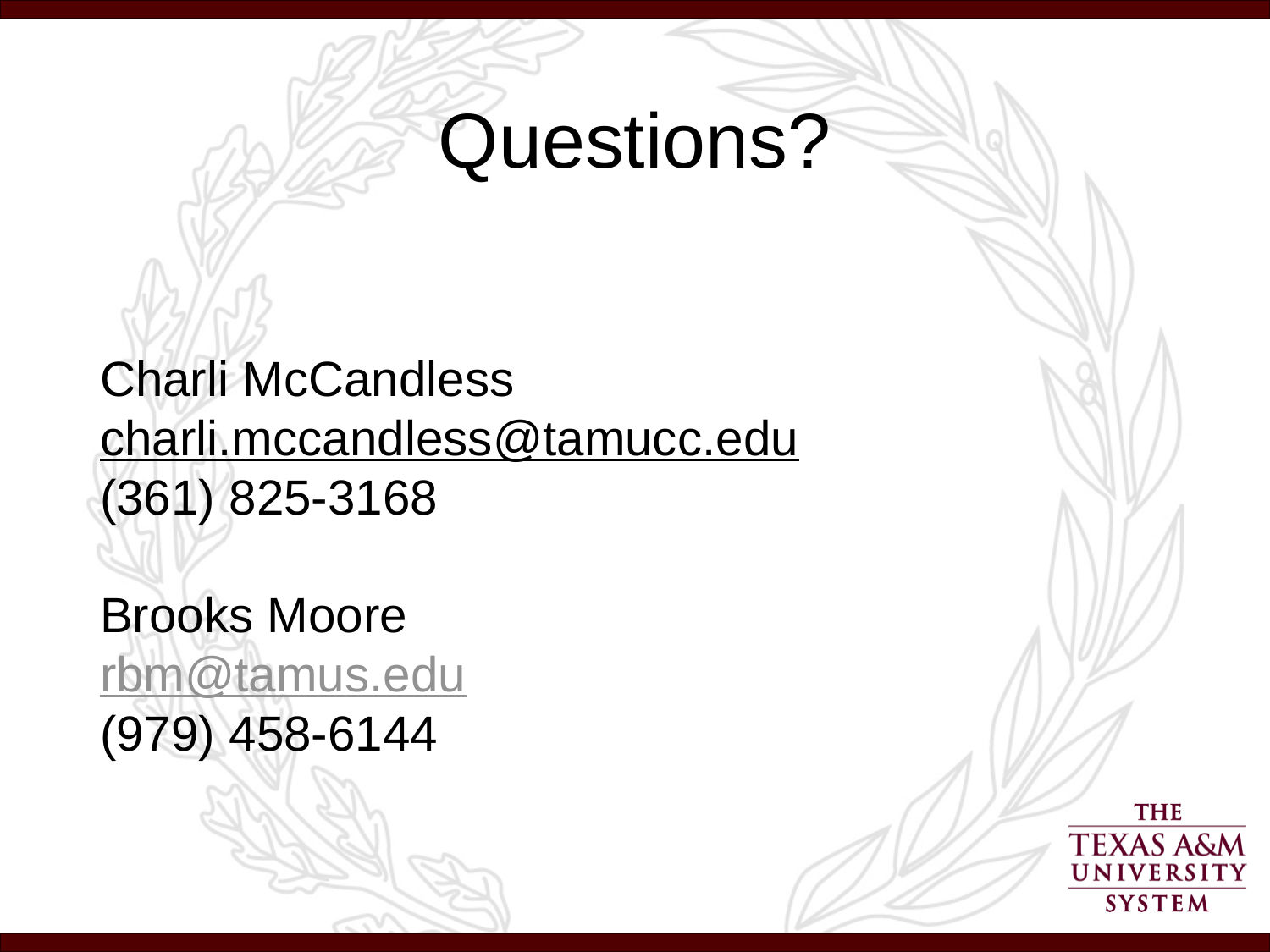

# Questions?

Charli McCandless
charli.mccandless@tamucc.edu
(361) 825-3168

Brooks Moore
rbm@tamus.edu
(979) 458-6144